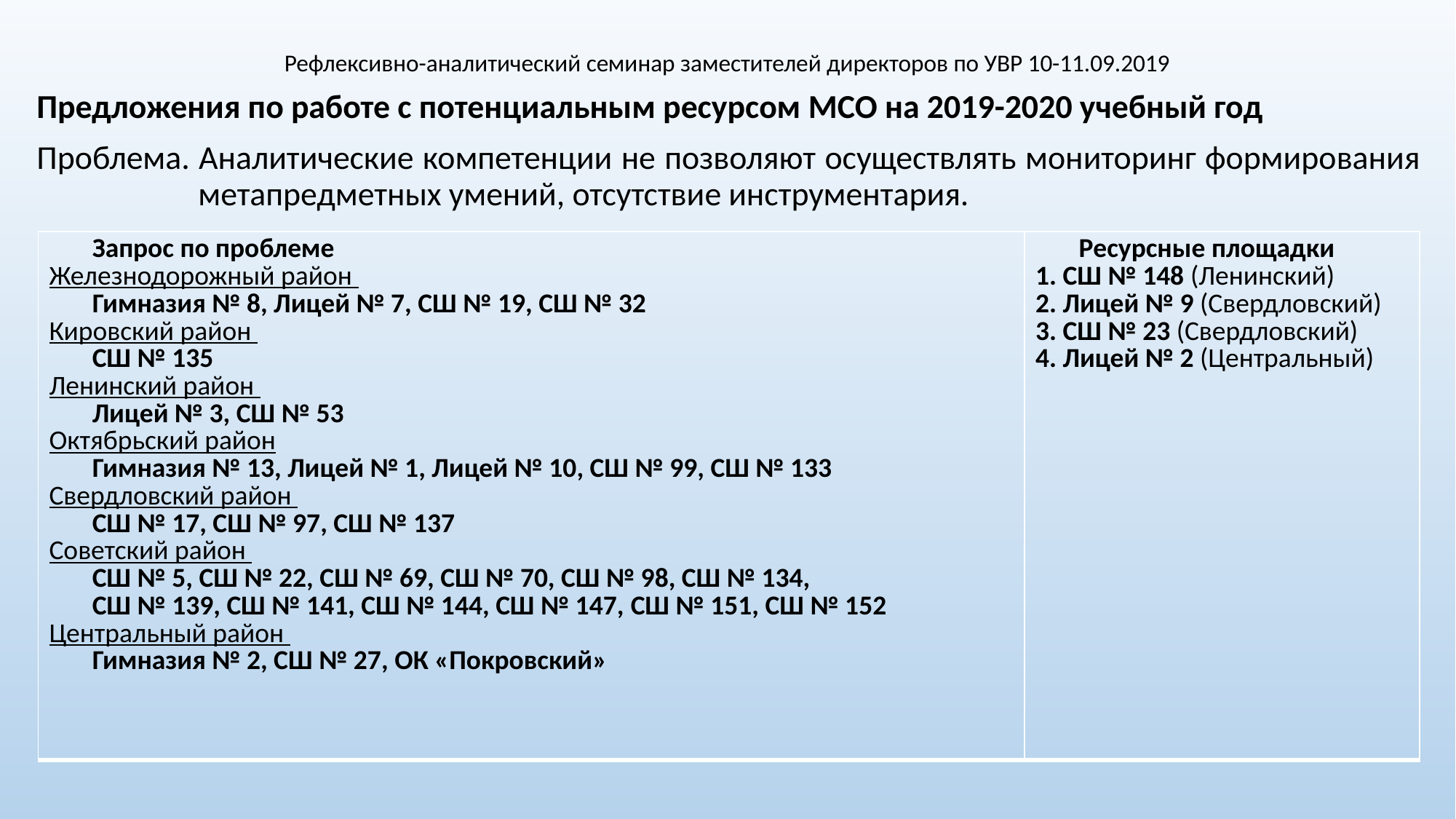

# Рефлексивно-аналитический семинар заместителей директоров по УВР 10-11.09.2019
Предложения по работе с потенциальным ресурсом МСО на 2019-2020 учебный год
Проблема. Аналитические компетенции не позволяют осуществлять мониторинг формирования метапредметных умений, отсутствие инструментария.
| Запрос по проблеме Железнодорожный район Гимназия № 8, Лицей № 7, СШ № 19, СШ № 32 Кировский район СШ № 135 Ленинский район Лицей № 3, СШ № 53 Октябрьский район Гимназия № 13, Лицей № 1, Лицей № 10, СШ № 99, СШ № 133 Свердловский район СШ № 17, СШ № 97, СШ № 137 Советский район СШ № 5, СШ № 22, СШ № 69, СШ № 70, СШ № 98, СШ № 134, СШ № 139, СШ № 141, СШ № 144, СШ № 147, СШ № 151, СШ № 152 Центральный район Гимназия № 2, СШ № 27, ОК «Покровский» | Ресурсные площадки 1. СШ № 148 (Ленинский) 2. Лицей № 9 (Свердловский) 3. СШ № 23 (Свердловский) 4. Лицей № 2 (Центральный) |
| --- | --- |